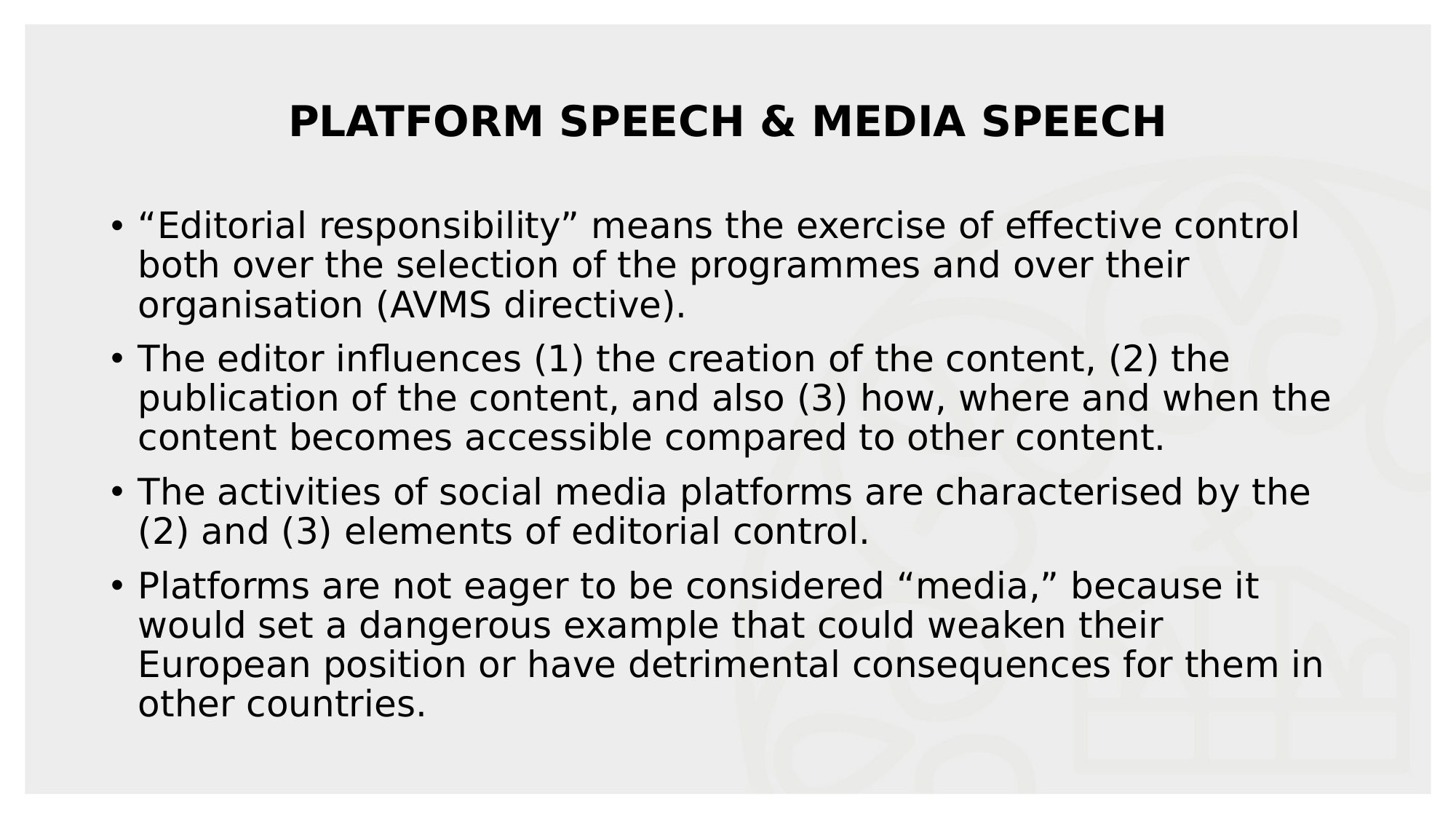

# Platform speech & media speech
“Editorial responsibility” means the exercise of effective control both over the selection of the programmes and over their organisation (AVMS directive).
The editor influences (1) the creation of the content, (2) the publication of the content, and also (3) how, where and when the content becomes accessible compared to other content.
The activities of social media platforms are characterised by the (2) and (3) elements of editorial control.
Platforms are not eager to be considered “media,” because it would set a dangerous example that could weaken their European position or have detrimental consequences for them in other countries.